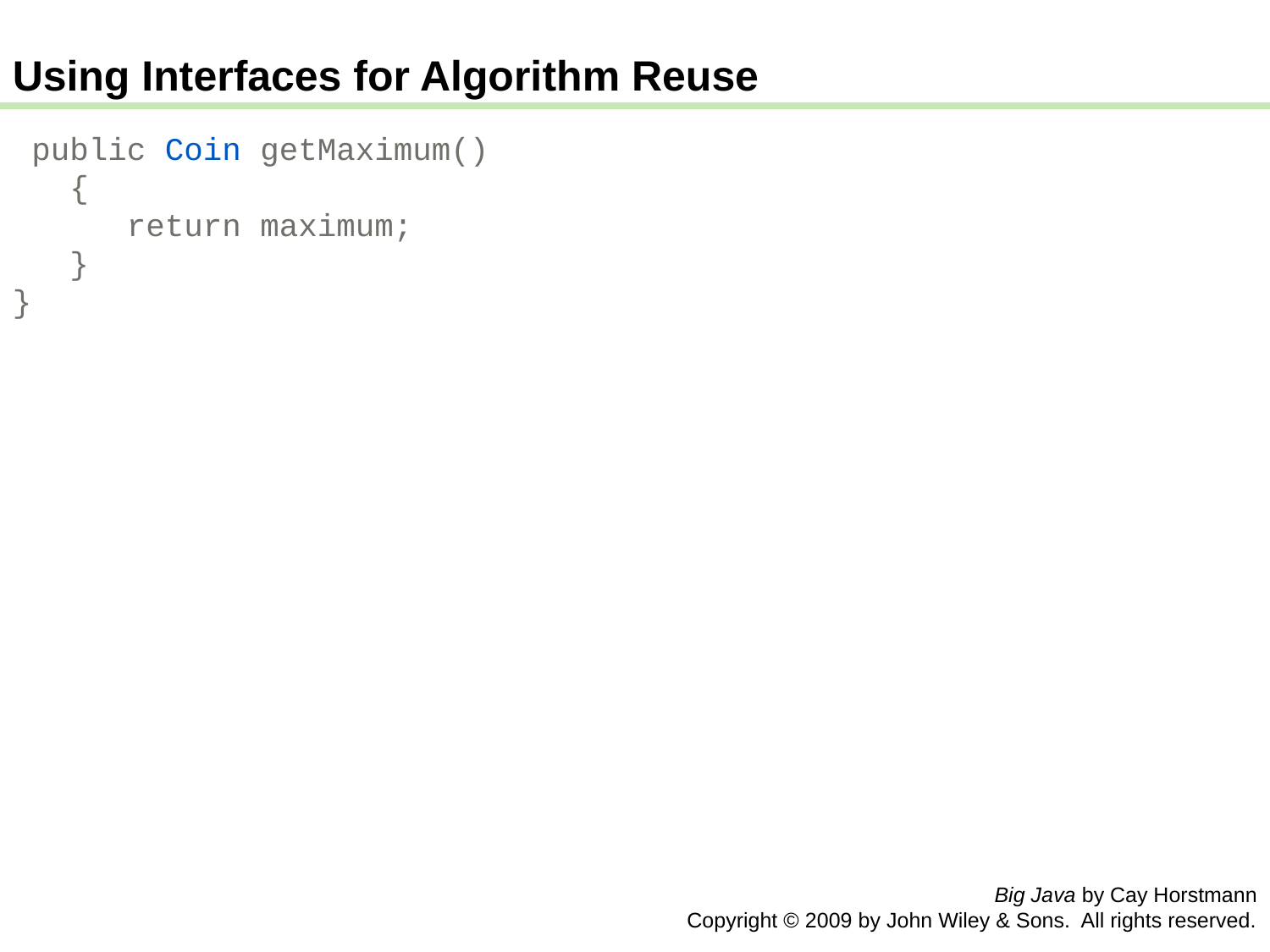

Using Interfaces for Algorithm Reuse
 public Coin getMaximum()
   {
      return maximum;
   }
}